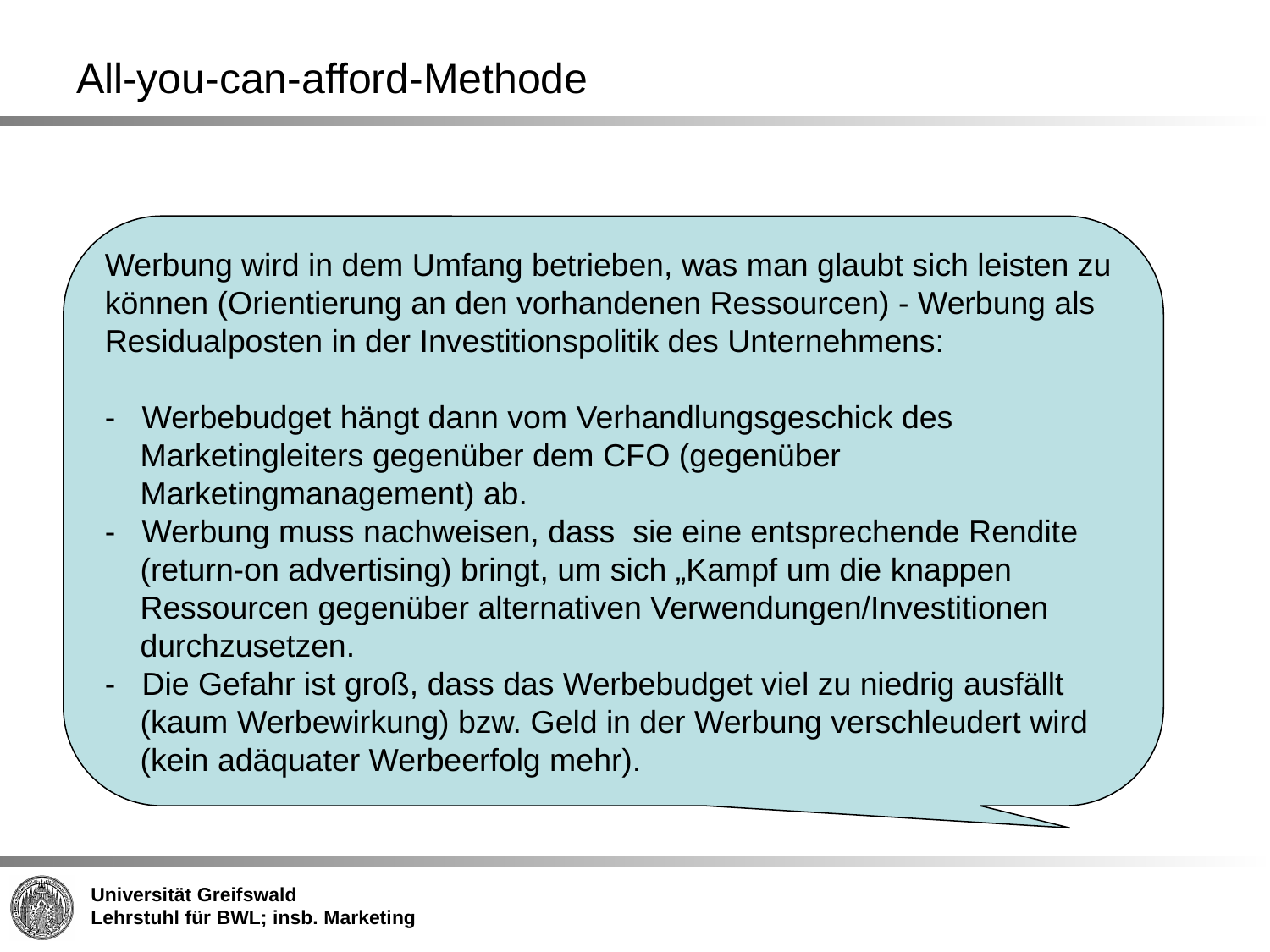

# All-you-can-afford-Methode
Werbung wird in dem Umfang betrieben, was man glaubt sich leisten zu können (Orientierung an den vorhandenen Ressourcen) - Werbung als Residualposten in der Investitionspolitik des Unternehmens:
-   Werbebudget hängt dann vom Verhandlungsgeschick des
    Marketingleiters gegenüber dem CFO (gegenüber
    Marketingmanagement) ab.
-   Werbung muss nachweisen, dass  sie eine entsprechende Rendite
    (return-on advertising) bringt, um sich „Kampf um die knappen
    Ressourcen gegenüber alternativen Verwendungen/Investitionen
    durchzusetzen.
-   Die Gefahr ist groß, dass das Werbebudget viel zu niedrig ausfällt
    (kaum Werbewirkung) bzw. Geld in der Werbung verschleudert wird
    (kein adäquater Werbeerfolg mehr).